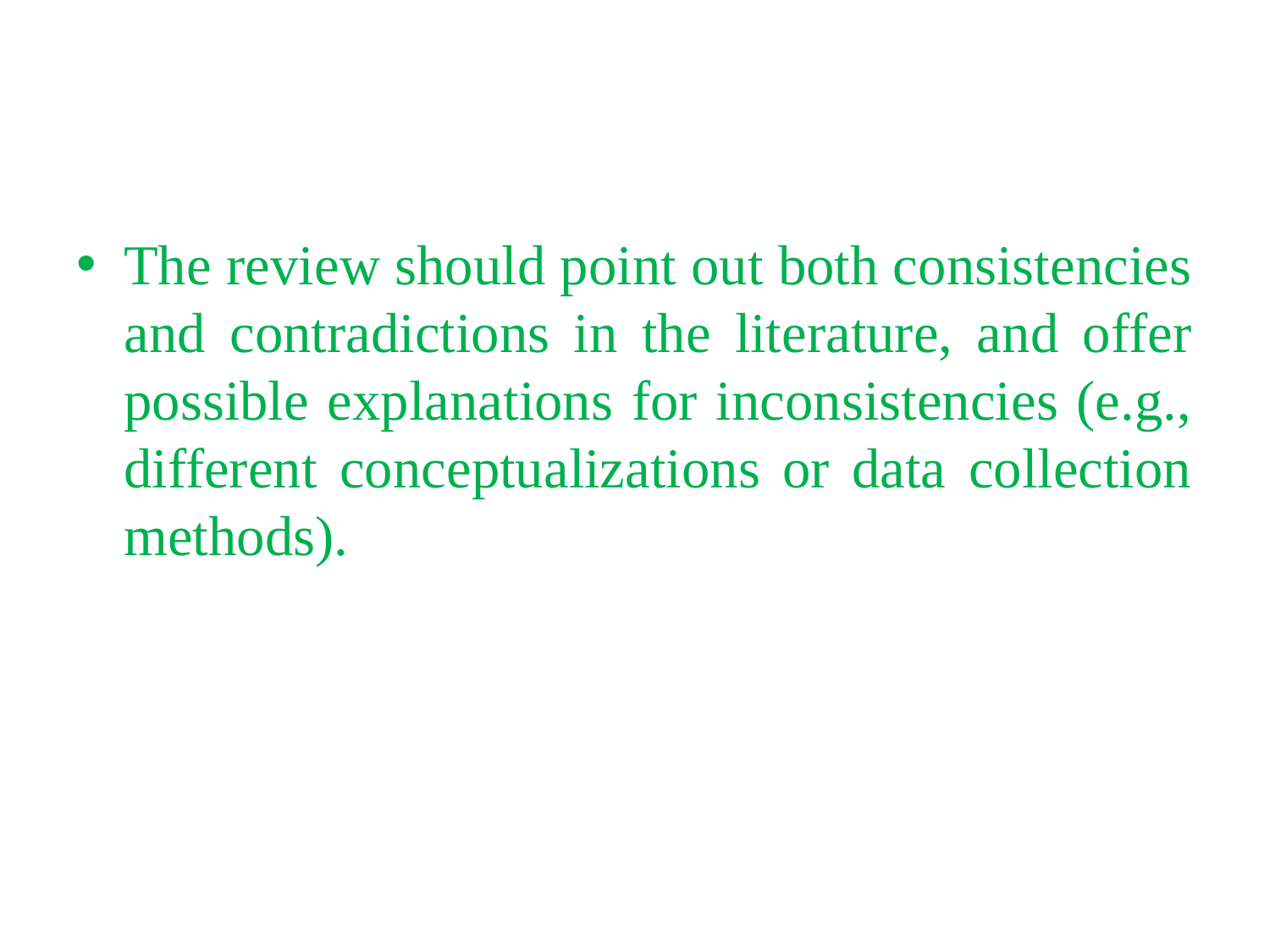

#
The review should point out both consistencies and contradictions in the literature, and offer possible explanations for inconsistencies (e.g., different conceptualizations or data collection methods).